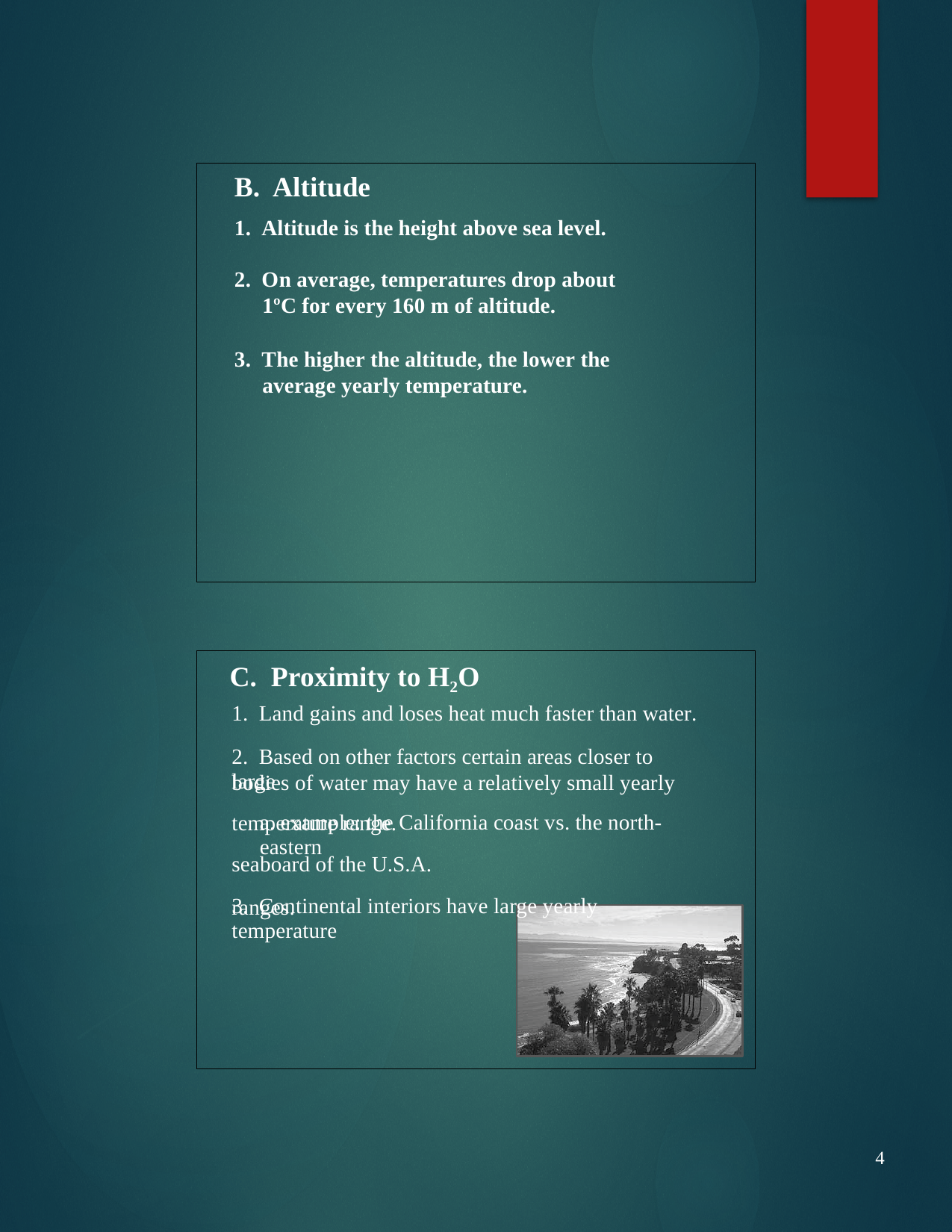

B.  Altitude
1. Altitude is the height above sea level.
2. On average, temperatures drop about
1ºC for every 160 m of altitude.
3. The higher the altitude, the lower the average yearly temperature.

C.  Proximity to H2O
1. Land gains and loses heat much faster than water.
2. Based on other factors certain areas closer to large
temperature range.
seaboard of the U.S.A.
3. Continental interiors have large yearly temperature
bodies of water may have a relatively small yearly
a. example: the California coast vs. the north-eastern
ranges.

4